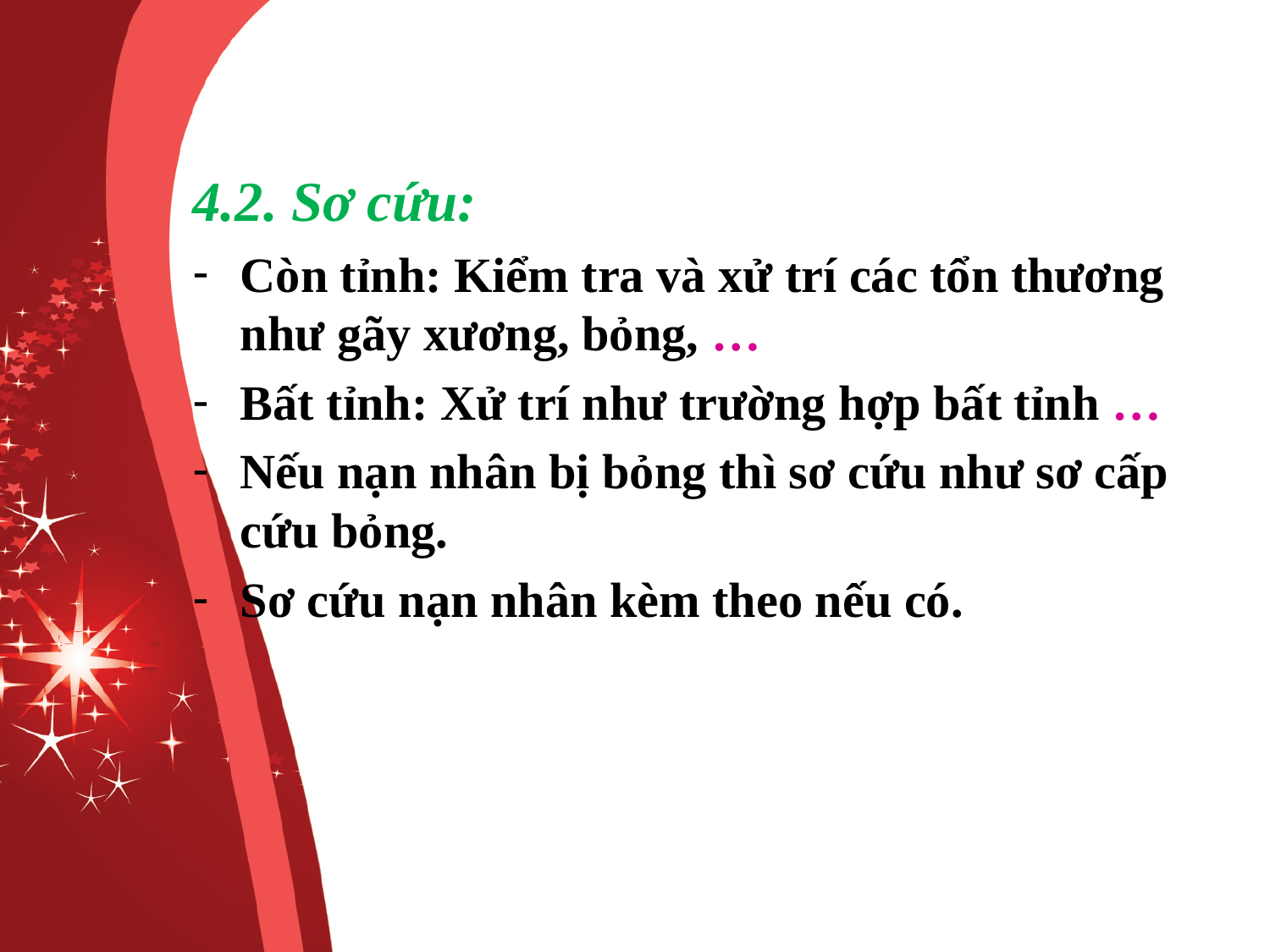

4.2. Sơ cứu:
Còn tỉnh: Kiểm tra và xử trí các tổn thương như gãy xương, bỏng, …
Bất tỉnh: Xử trí như trường hợp bất tỉnh …
Nếu nạn nhân bị bỏng thì sơ cứu như sơ cấp cứu bỏng.
Sơ cứu nạn nhân kèm theo nếu có.